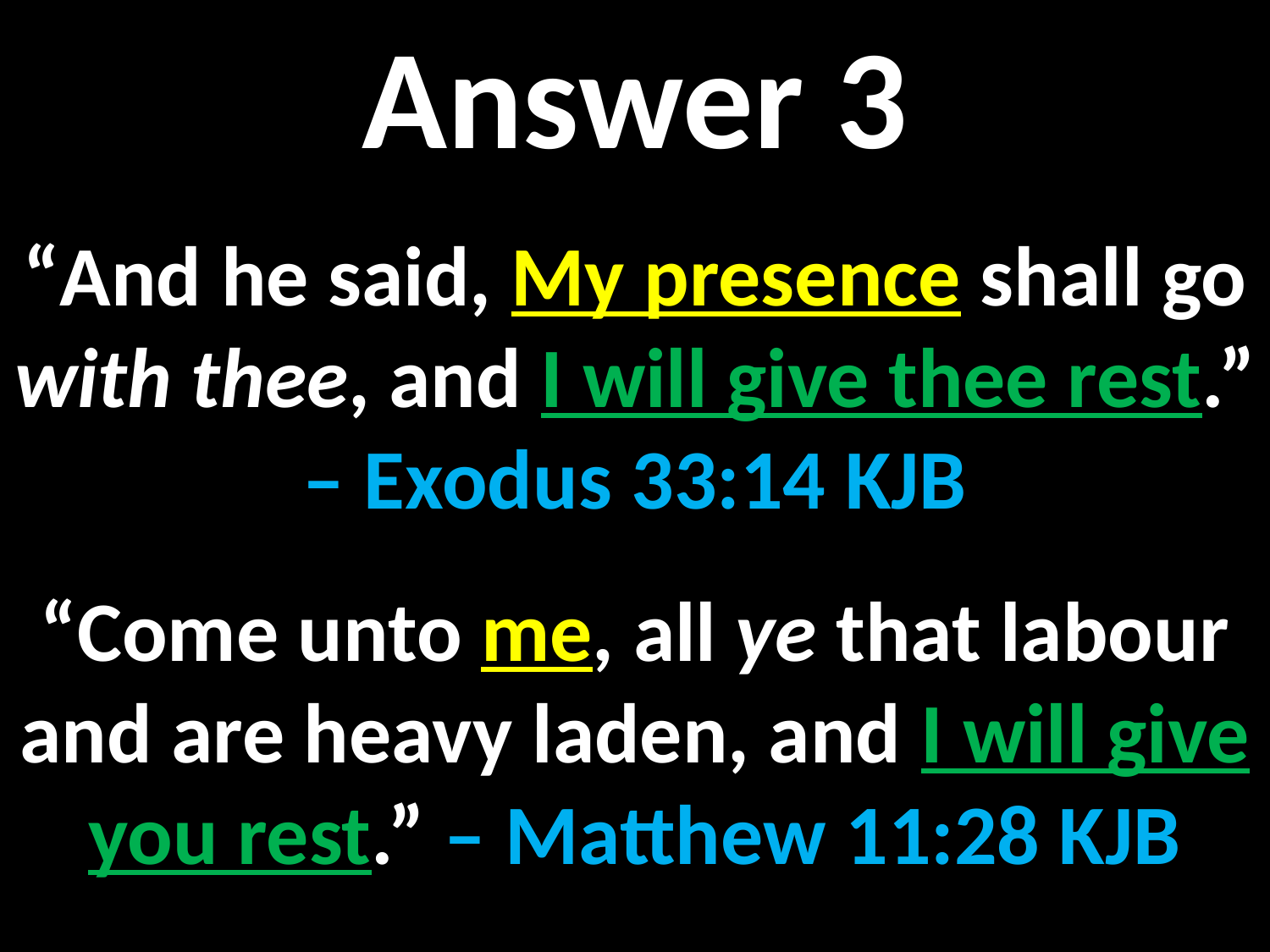

Answer 3
“And he said, My presence shall go with thee, and I will give thee rest.” – Exodus 33:14 KJB

“Come unto me, all ye that labour and are heavy laden, and I will give you rest.” – Matthew 11:28 KJB